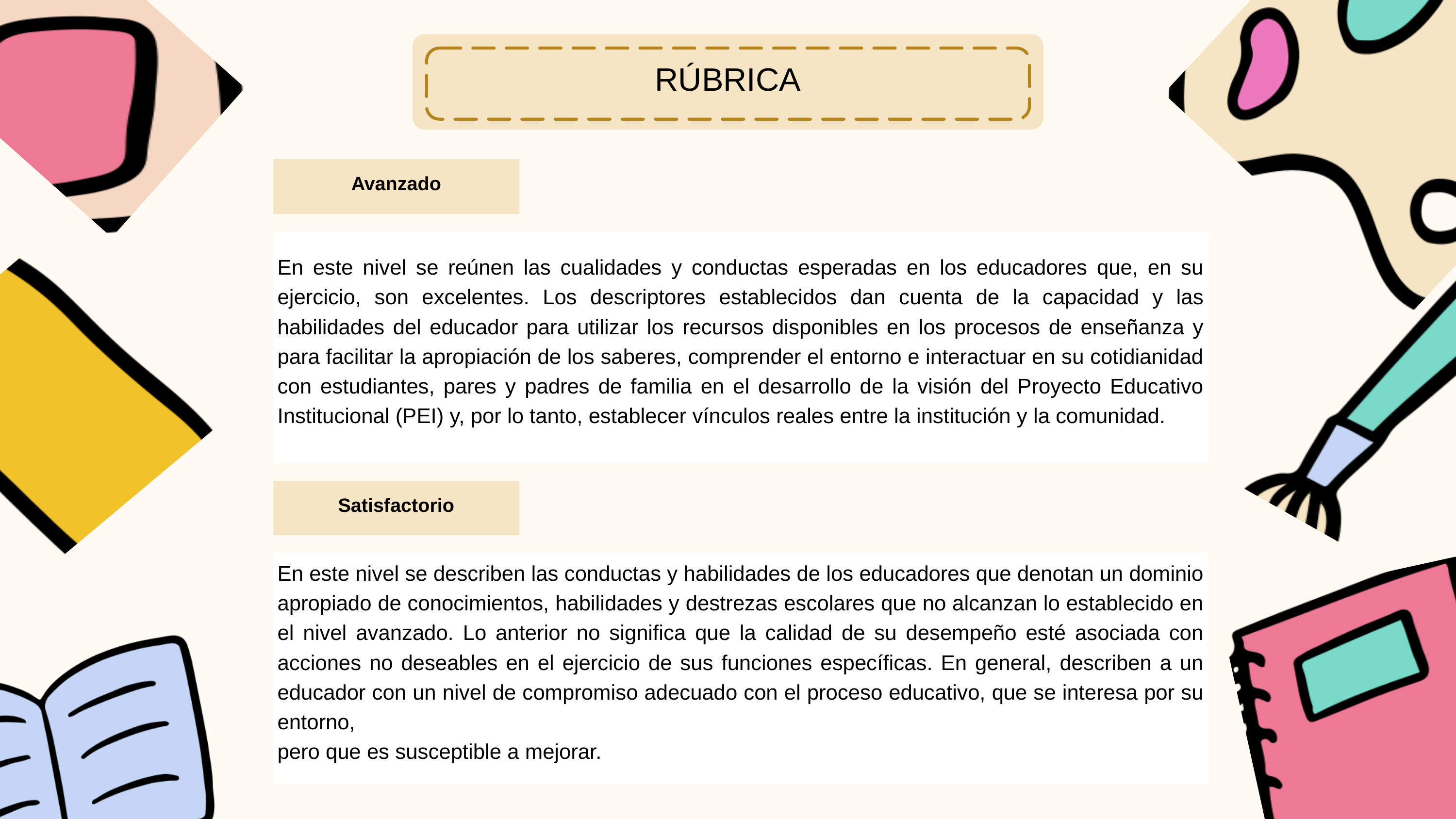

RÚBRICA

Avanzado

En este nivel se reúnen las cualidades y conductas esperadas en los educadores que, en su ejercicio, son excelentes. Los descriptores establecidos dan cuenta de la capacidad y las habilidades del educador para utilizar los recursos disponibles en los procesos de enseñanza y para facilitar la apropiación de los saberes, comprender el entorno e interactuar en su cotidianidad con estudiantes, pares y padres de familia en el desarrollo de la visión del Proyecto Educativo Institucional (PEI) y, por lo tanto, establecer vínculos reales entre la institución y la comunidad.

Satisfactorio

En este nivel se describen las conductas y habilidades de los educadores que denotan un dominio apropiado de conocimientos, habilidades y destrezas escolares que no alcanzan lo establecido en el nivel avanzado. Lo anterior no significa que la calidad de su desempeño esté asociada con acciones no deseables en el ejercicio de sus funciones específicas. En general, describen a un educador con un nivel de compromiso adecuado con el proceso educativo, que se interesa por su entorno,
pero que es susceptible a mejorar.